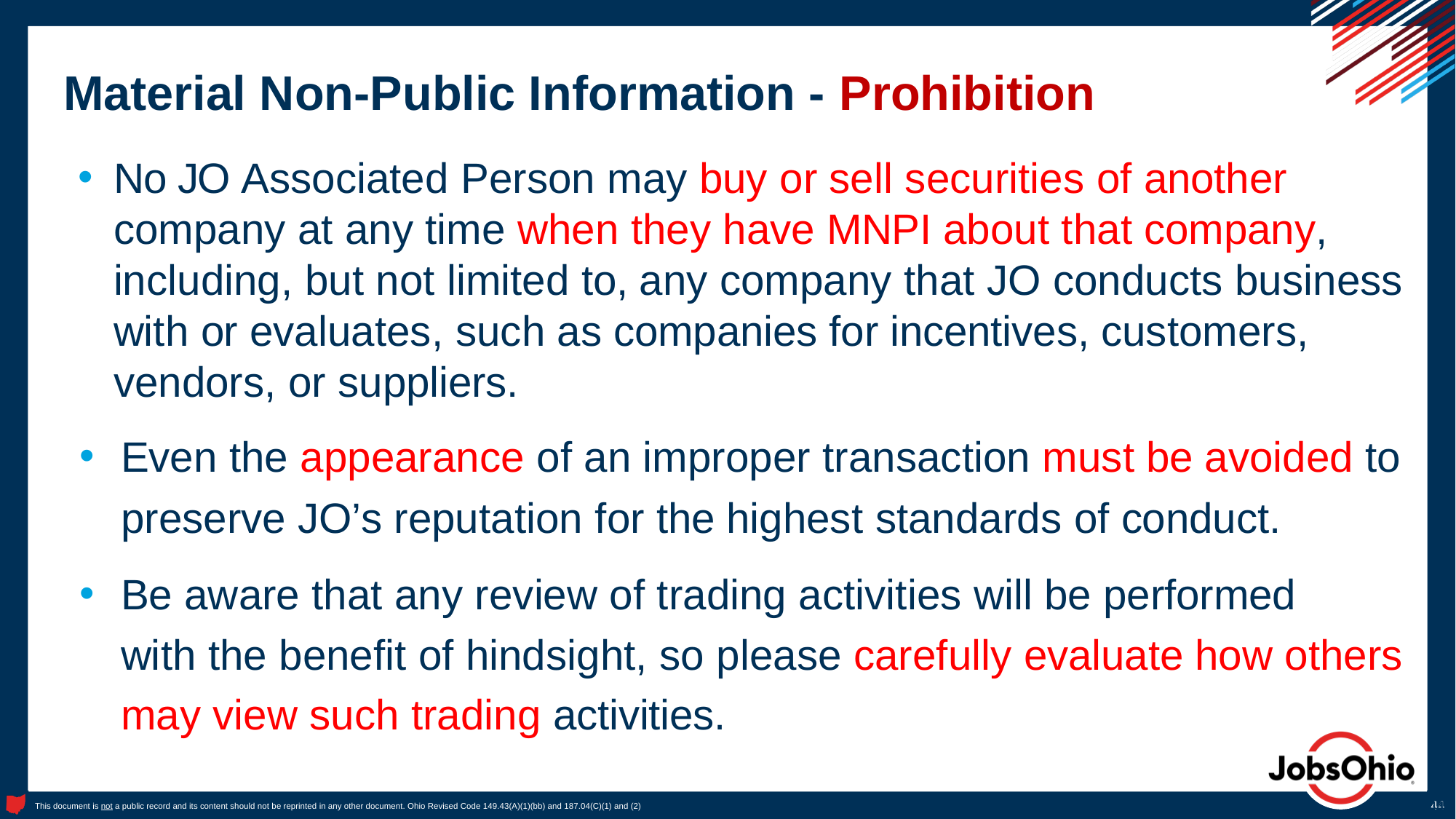

# Material Non-Public Information - Prohibition

No JO Associated Person may buy or sell securities of another company at any time when they have MNPI about that company, including, but not limited to, any company that JO conducts business with or evaluates, such as companies for incentives, customers, vendors, or suppliers.
Even the appearance of an improper transaction must be avoided to preserve JO’s reputation for the highest standards of conduct.
Be aware that any review of trading activities will be performed      with the benefit of hindsight, so please carefully evaluate how others may view such trading activities.

44